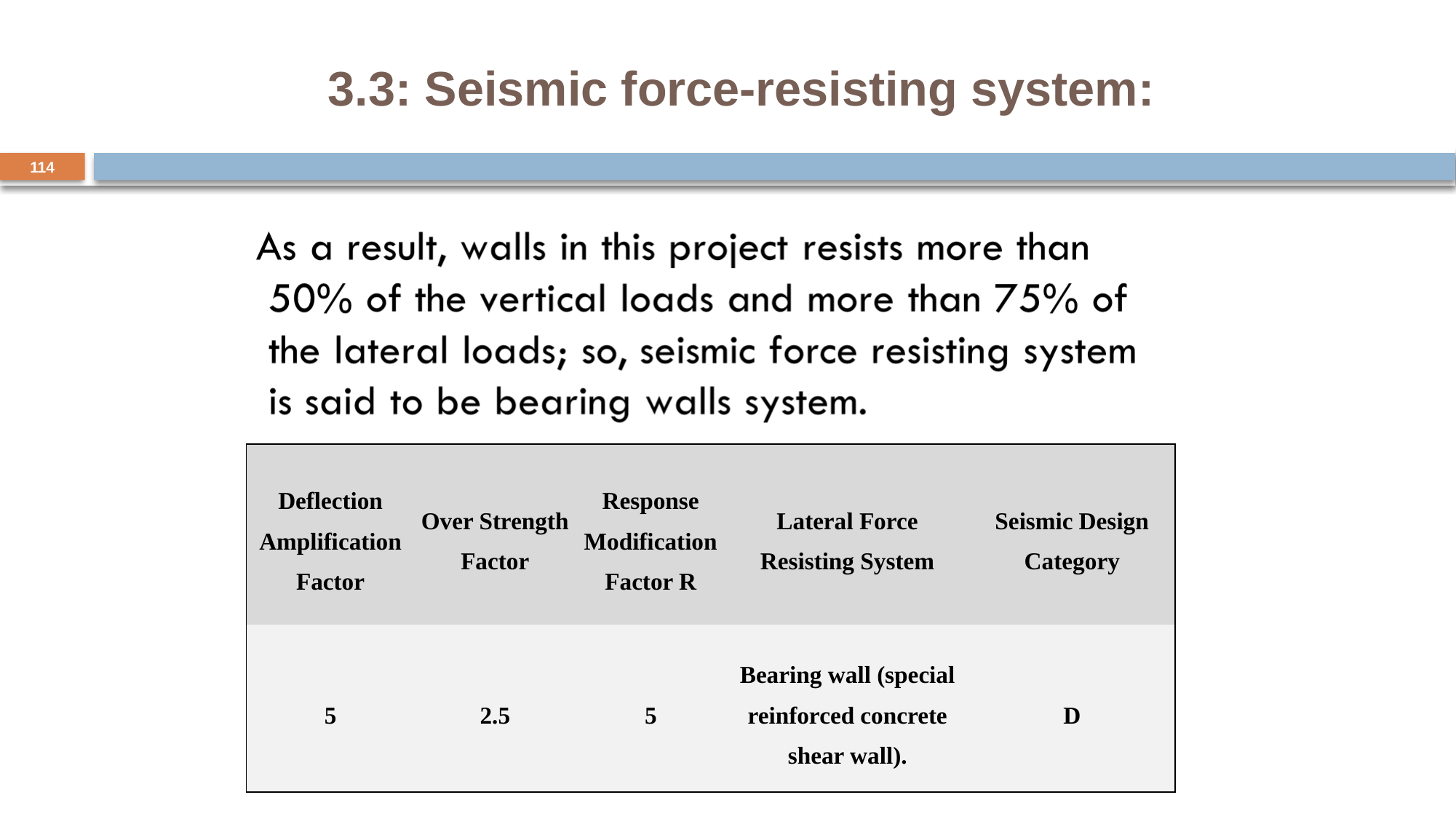

# 3.3: Seismic force-resisting system:
114

| Deflection Amplification Factor | Over Strength Factor | Response Modification Factor R | Lateral Force Resisting System | Seismic Design Category |
| --- | --- | --- | --- | --- |
| 5 | 2.5 | 5 | Bearing wall (special reinforced concrete shear wall). | D |